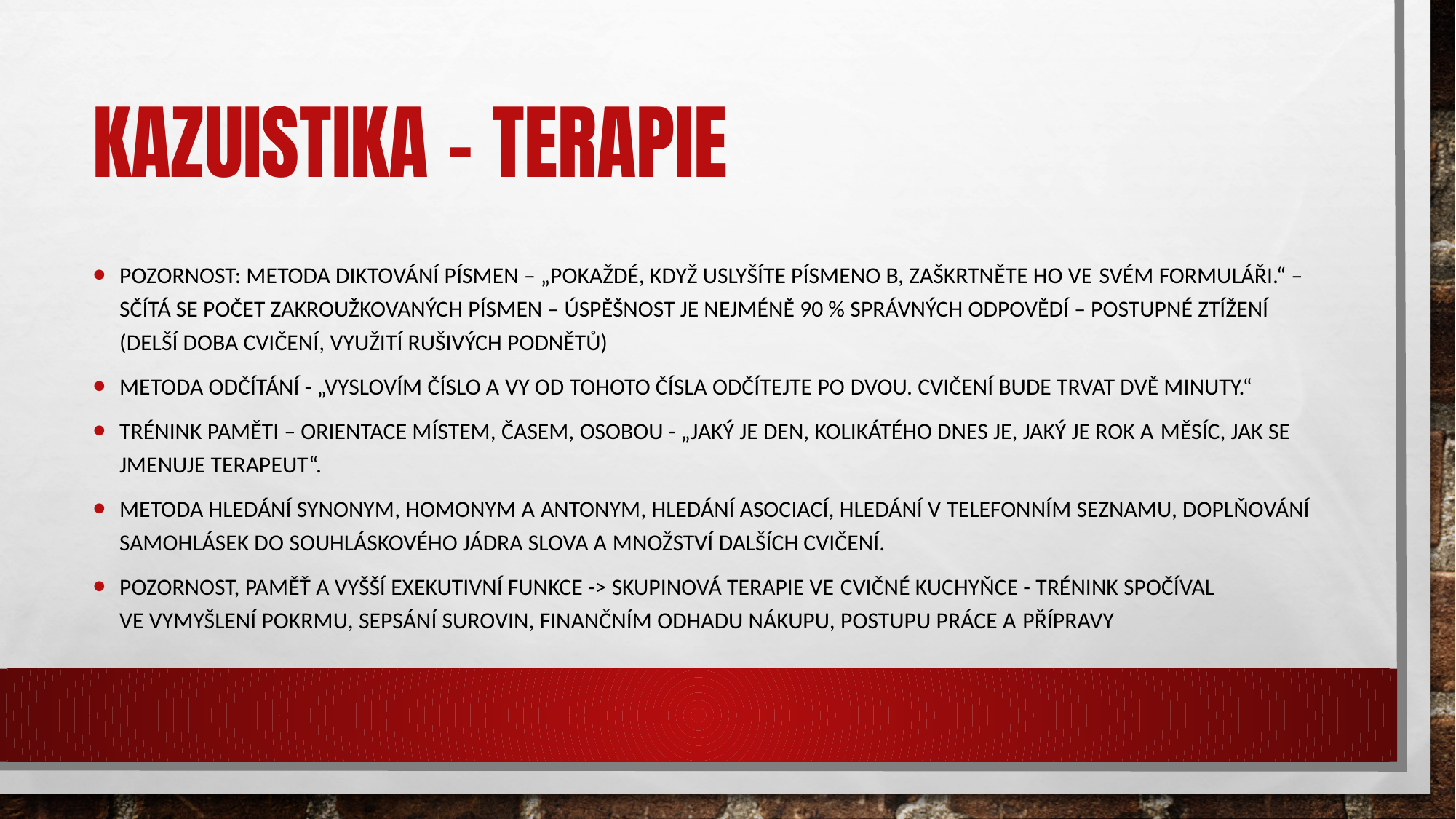

# Kazuistika – Terapie
POZORNOST: Metoda diktování písmen – „Pokaždé, když uslyšíte písmeno B, zaškrtněte ho ve svém formuláři.“ – sčítá se počet zakroužkovaných písmen – úspěšnost je nejméně 90 % správných odpovědí – postupné ztížení (delší doba cvičení, využití rušivých podnětů)
Metoda odčítání - „Vyslovím číslo a vy od tohoto čísla odčítejte po dvou. Cvičení bude trvat dvě minuty.“
Trénink paměti – orientace místem, časem, osobou - „Jaký je den, kolikátého dnes je, jaký je rok a měsíc, jak se jmenuje terapeut“.
metoda hledání synonym, homonym a antonym, hledání asociací, hledání v telefonním seznamu, doplňování samohlásek do souhláskového jádra slova a množství dalších cvičení.
Pozornost, paměť a vyšší exekutivní funkce -> skupinová terapie ve cvičné kuchyňce - Trénink spočíval ve vymyšlení pokrmu, sepsání surovin, finančním odhadu nákupu, postupu práce a přípravy